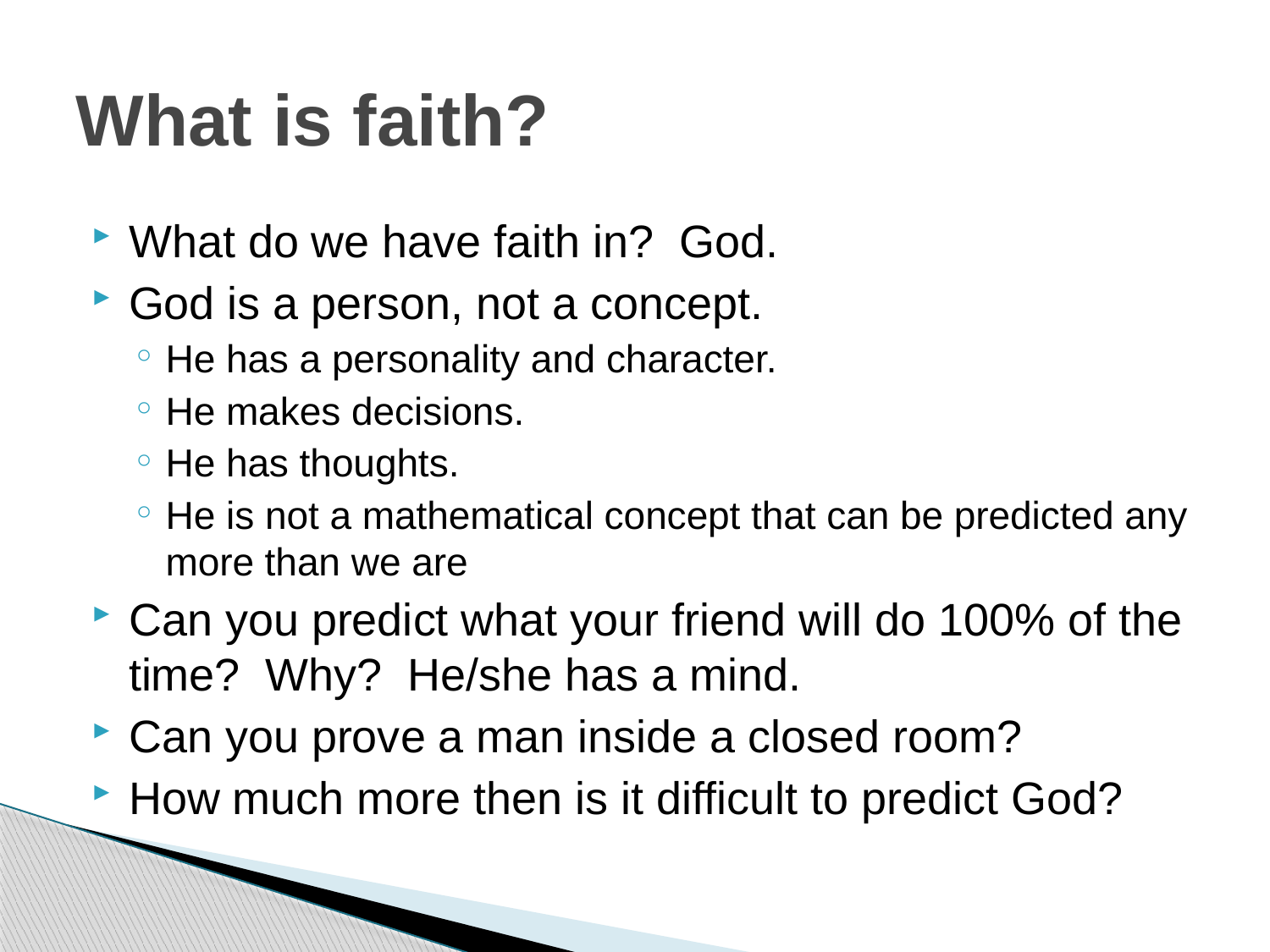

# What is faith?
What do we have faith in?  God.
God is a person, not a concept.
He has a personality and character.
He makes decisions.
He has thoughts.
He is not a mathematical concept that can be predicted any more than we are
Can you predict what your friend will do 100% of the time?  Why?  He/she has a mind.
Can you prove a man inside a closed room?
How much more then is it difficult to predict God?